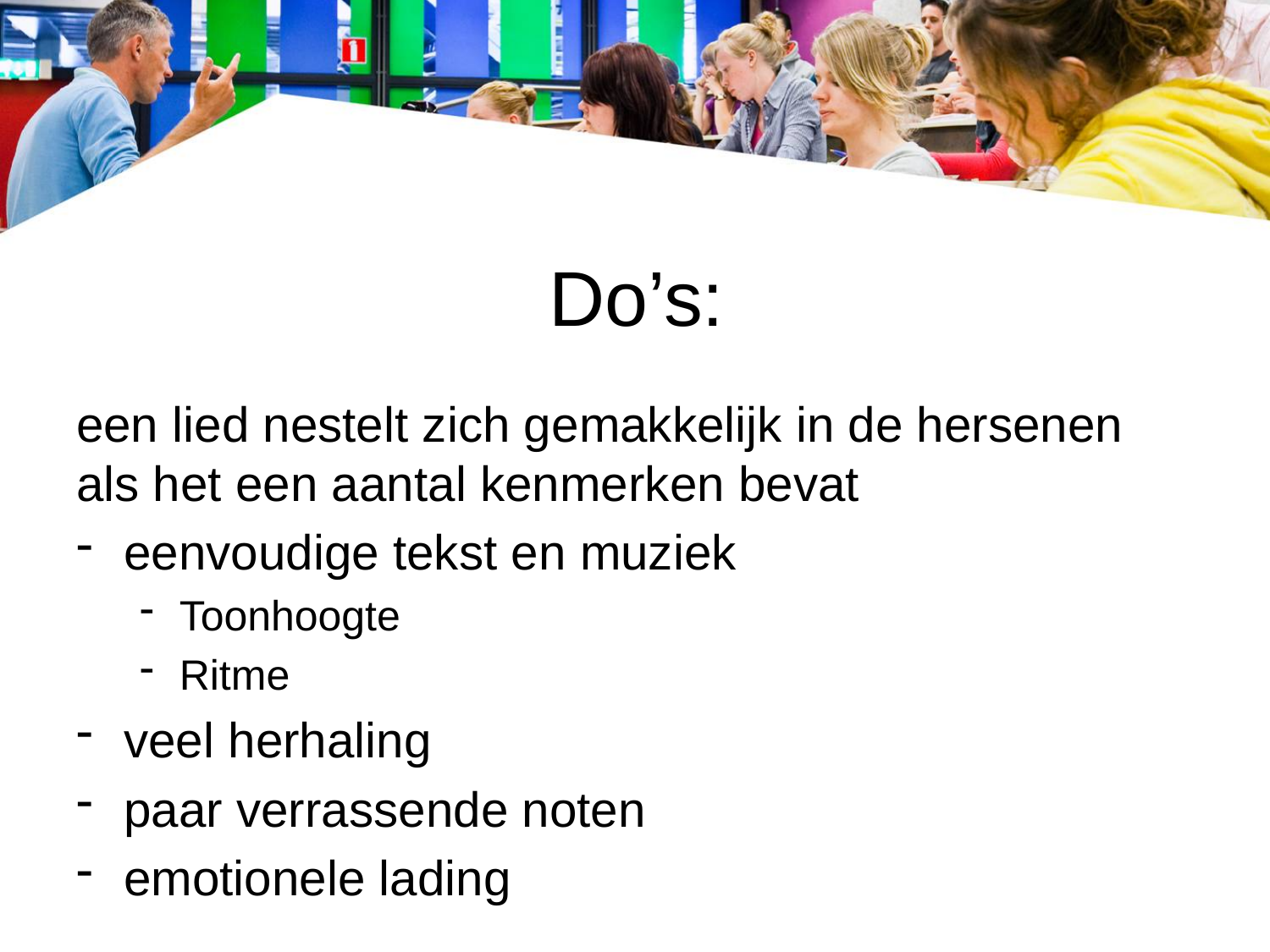

# Do’s:
een lied nestelt zich gemakkelijk in de hersenen als het een aantal kenmerken bevat
eenvoudige tekst en muziek
Toonhoogte
Ritme
veel herhaling
paar verrassende noten
emotionele lading